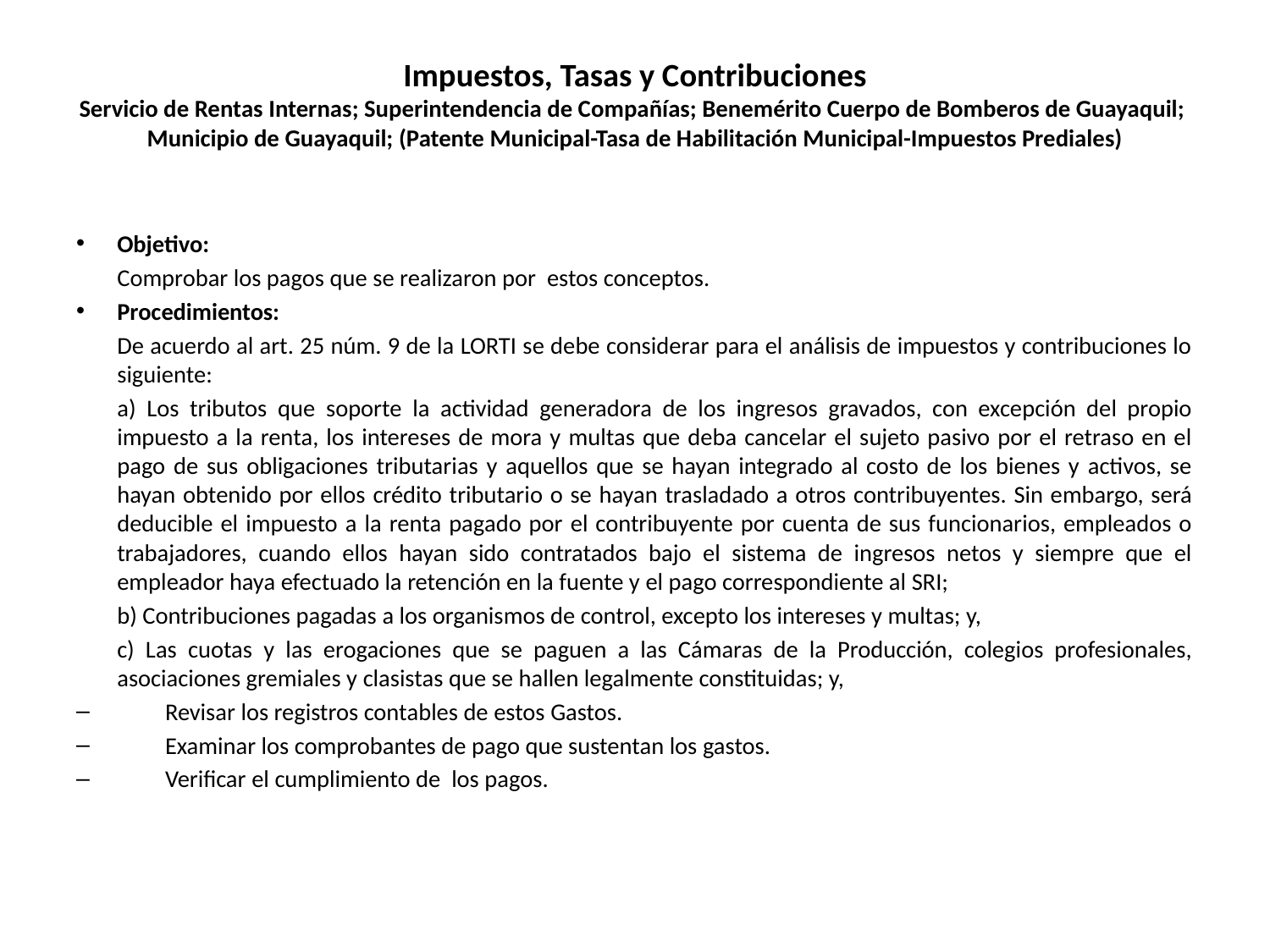

# Impuestos, Tasas y Contribuciones Servicio de Rentas Internas; Superintendencia de Compañías; Benemérito Cuerpo de Bomberos de Guayaquil;  Municipio de Guayaquil; (Patente Municipal-Tasa de Habilitación Municipal-Impuestos Prediales)
Objetivo:
	Comprobar los pagos que se realizaron por  estos conceptos.
Procedimientos:
	De acuerdo al art. 25 núm. 9 de la LORTI se debe considerar para el análisis de impuestos y contribuciones lo siguiente:
	a) Los tributos que soporte la actividad generadora de los ingresos gravados, con excepción del propio impuesto a la renta, los intereses de mora y multas que deba cancelar el sujeto pasivo por el retraso en el pago de sus obligaciones tributarias y aquellos que se hayan integrado al costo de los bienes y activos, se hayan obtenido por ellos crédito tributario o se hayan trasladado a otros contribuyentes. Sin embargo, será deducible el impuesto a la renta pagado por el contribuyente por cuenta de sus funcionarios, empleados o trabajadores, cuando ellos hayan sido contratados bajo el sistema de ingresos netos y siempre que el empleador haya efectuado la retención en la fuente y el pago correspondiente al SRI;
	b) Contribuciones pagadas a los organismos de control, excepto los intereses y multas; y,
	c) Las cuotas y las erogaciones que se paguen a las Cámaras de la Producción, colegios profesionales, asociaciones gremiales y clasistas que se hallen legalmente constituidas; y,
Revisar los registros contables de estos Gastos.
Examinar los comprobantes de pago que sustentan los gastos.
Verificar el cumplimiento de  los pagos.